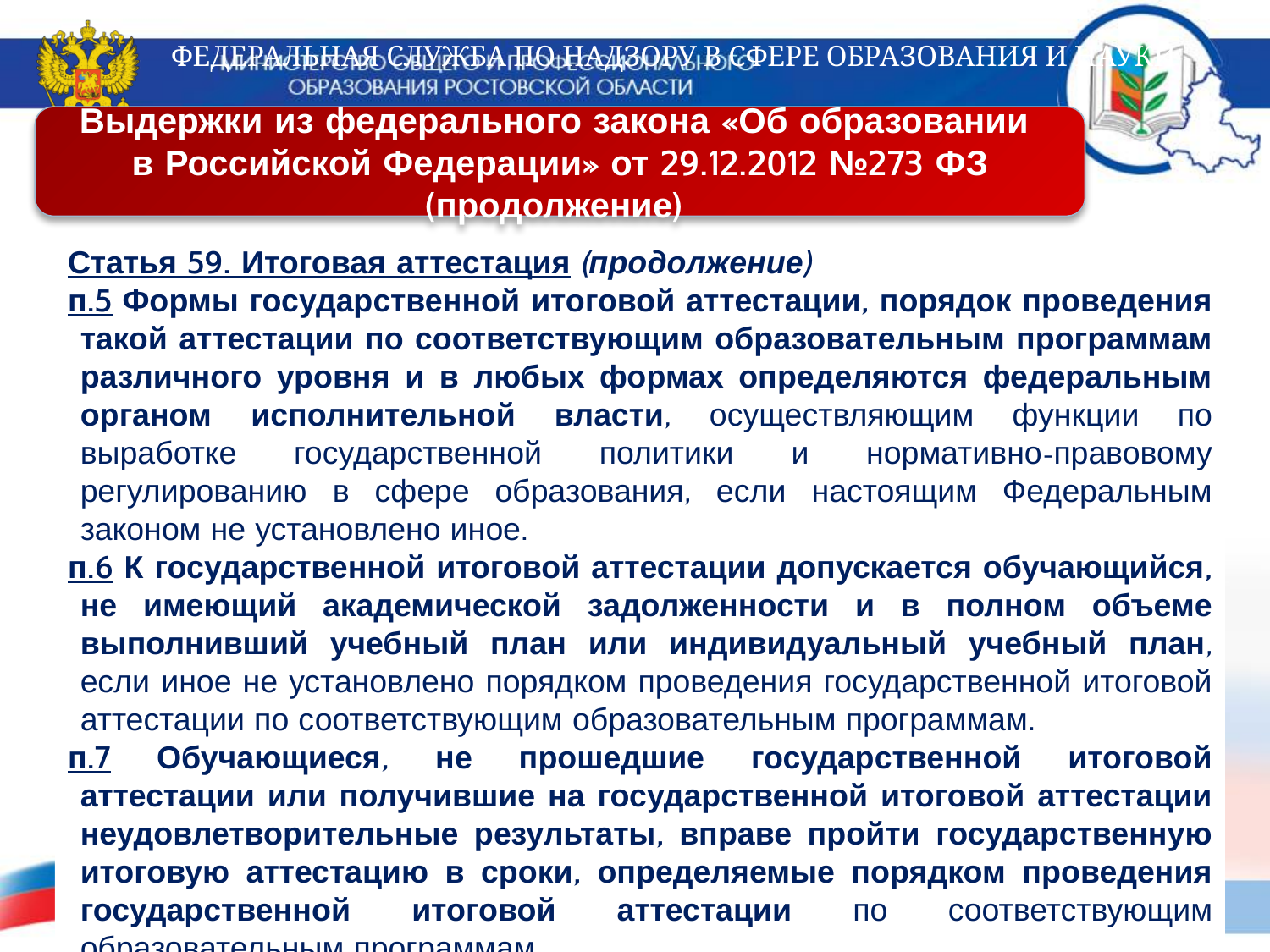

Выдержки из федерального закона «Об образовании
в Российской Федерации» от 29.12.2012 №273 ФЗ (продолжение)
Статья 59. Итоговая аттестация (продолжение)
п.5 Формы государственной итоговой аттестации, порядок проведения такой аттестации по соответствующим образовательным программам различного уровня и в любых формах определяются федеральным органом исполнительной власти, осуществляющим функции по выработке государственной политики и нормативно-правовому регулированию в сфере образования, если настоящим Федеральным законом не установлено иное.
п.6 К государственной итоговой аттестации допускается обучающийся, не имеющий академической задолженности и в полном объеме выполнивший учебный план или индивидуальный учебный план, если иное не установлено порядком проведения государственной итоговой аттестации по соответствующим образовательным программам.
п.7 Обучающиеся, не прошедшие государственной итоговой аттестации или получившие на государственной итоговой аттестации неудовлетворительные результаты, вправе пройти государственную итоговую аттестацию в сроки, определяемые порядком проведения государственной итоговой аттестации по соответствующим образовательным программам.